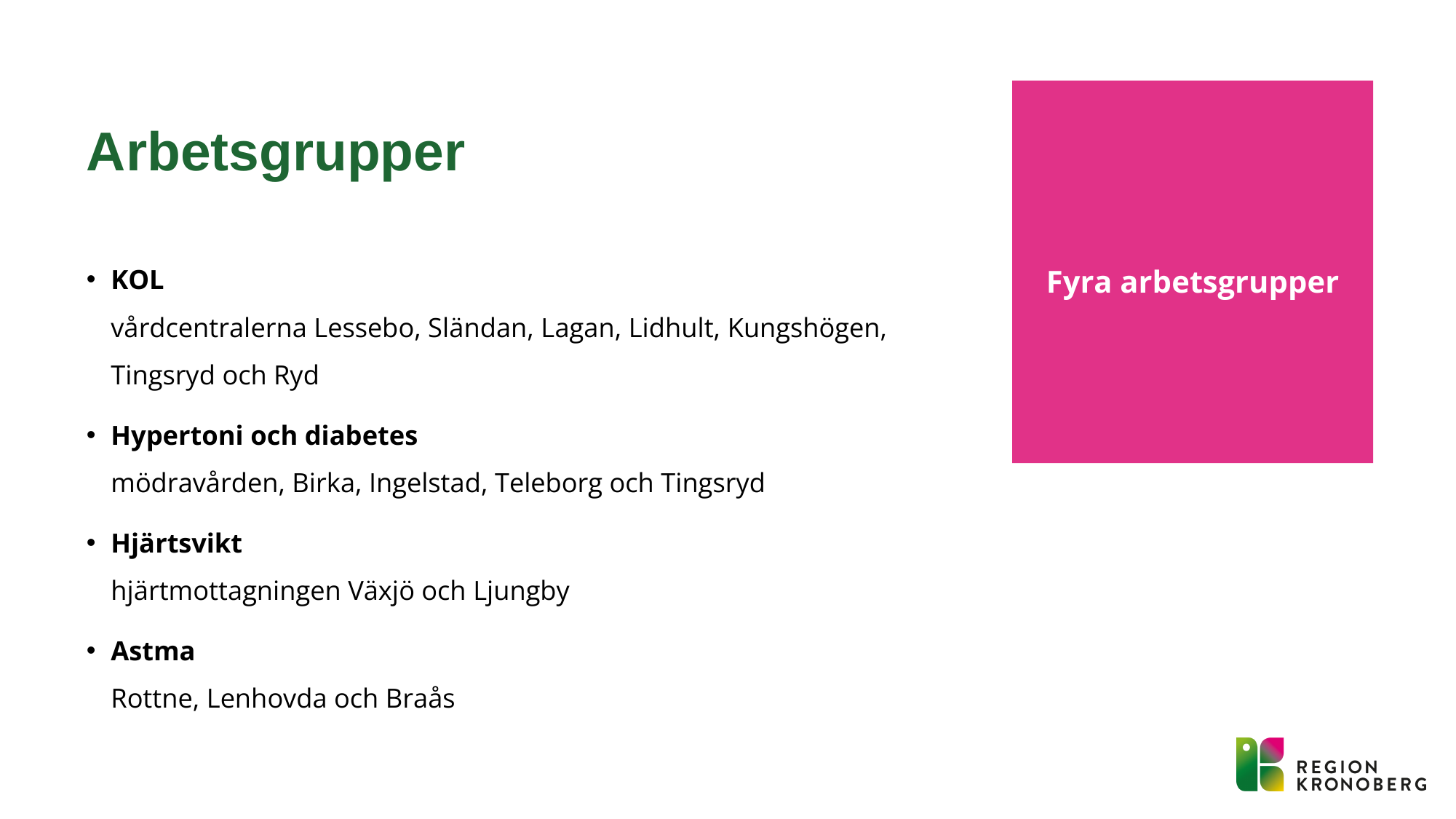

# Arbetsgrupper
Fyra arbetsgrupper
KOL
vårdcentralerna Lessebo, Sländan, Lagan, Lidhult, Kungshögen, Tingsryd och Ryd
Hypertoni och diabetes
mödravården, Birka, Ingelstad, Teleborg och Tingsryd
Hjärtsvikt
hjärtmottagningen Växjö och Ljungby
Astma
Rottne, Lenhovda och Braås